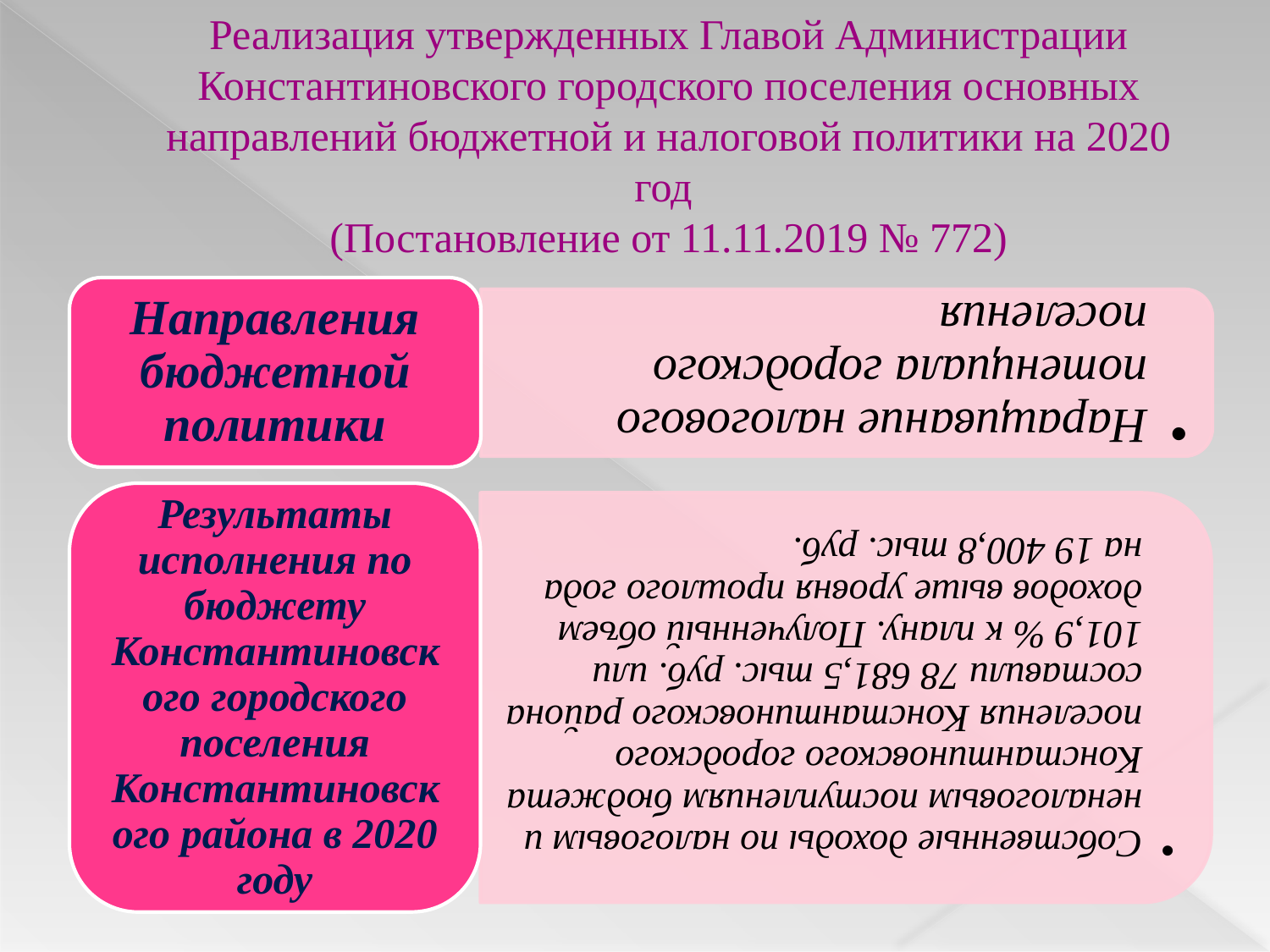

# Реализация утвержденных Главой Администрации Константиновского городского поселения основных направлений бюджетной и налоговой политики на 2020 год (Постановление от 11.11.2019 № 772)
Наращивание налогового потенциала городского поселения
Направления бюджетной политики
Собственные доходы по налоговым и неналоговым поступлениям бюджета Константиновского городского поселения Константиновского района составили 78 681,5 тыс. руб. или 101,9 % к плану. Полученный объем доходов выше уровня прошлого года на 19 400,8 тыс. руб.
Результаты исполнения по бюджету Константиновского городского поселения Константиновского района в 2020 году